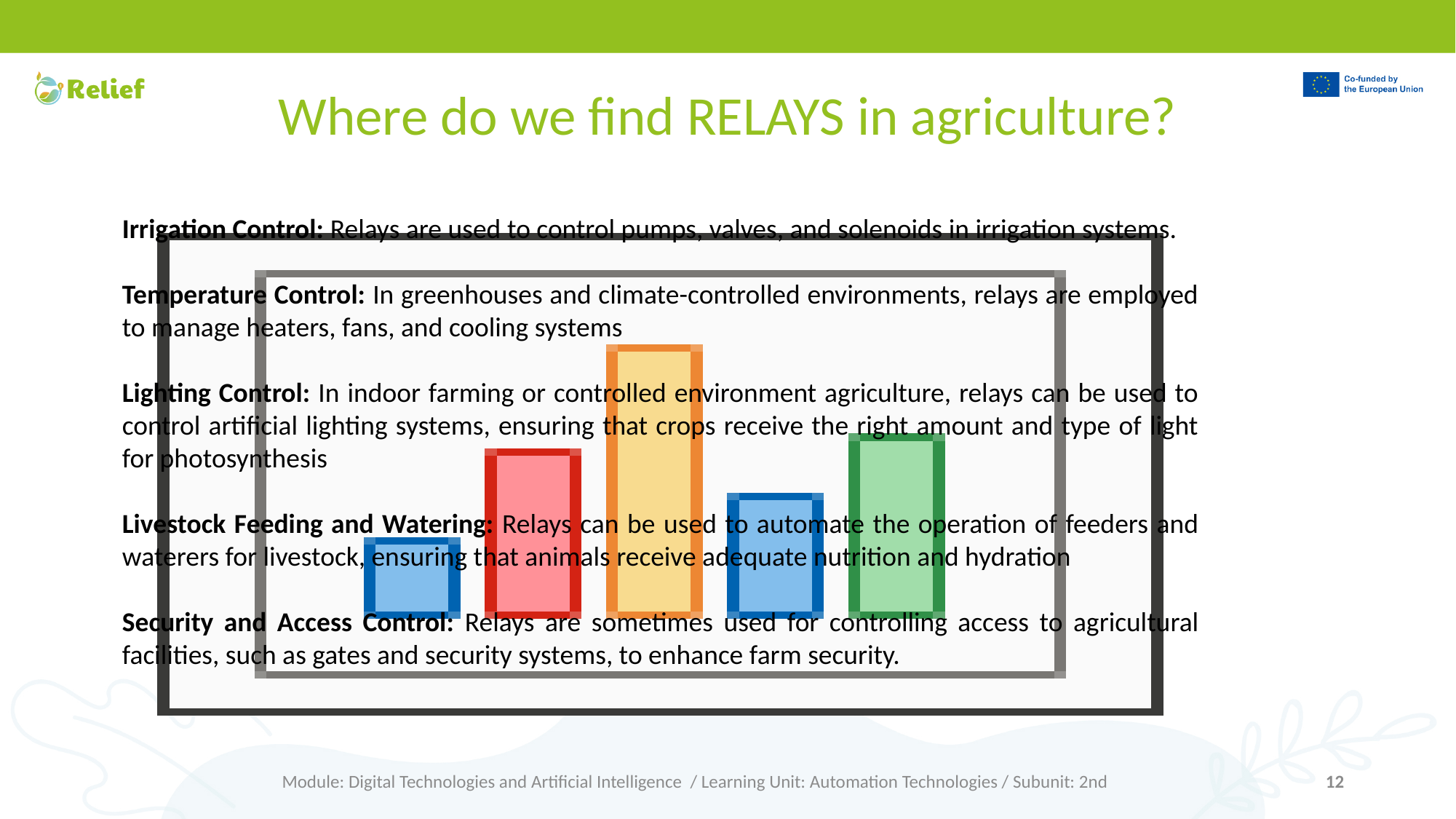

# Where do we find RELAYS in agriculture?
Irrigation Control: Relays are used to control pumps, valves, and solenoids in irrigation systems.

Temperature Control: In greenhouses and climate-controlled environments, relays are employed to manage heaters, fans, and cooling systems

Lighting Control: In indoor farming or controlled environment agriculture, relays can be used to control artificial lighting systems, ensuring that crops receive the right amount and type of light for photosynthesis

Livestock Feeding and Watering: Relays can be used to automate the operation of feeders and waterers for livestock, ensuring that animals receive adequate nutrition and hydration

Security and Access Control: Relays are sometimes used for controlling access to agricultural facilities, such as gates and security systems, to enhance farm security.
Module: Digital Technologies and Artificial Intelligence  / Learning Unit: Automation Technologies / Subunit: 2nd
12